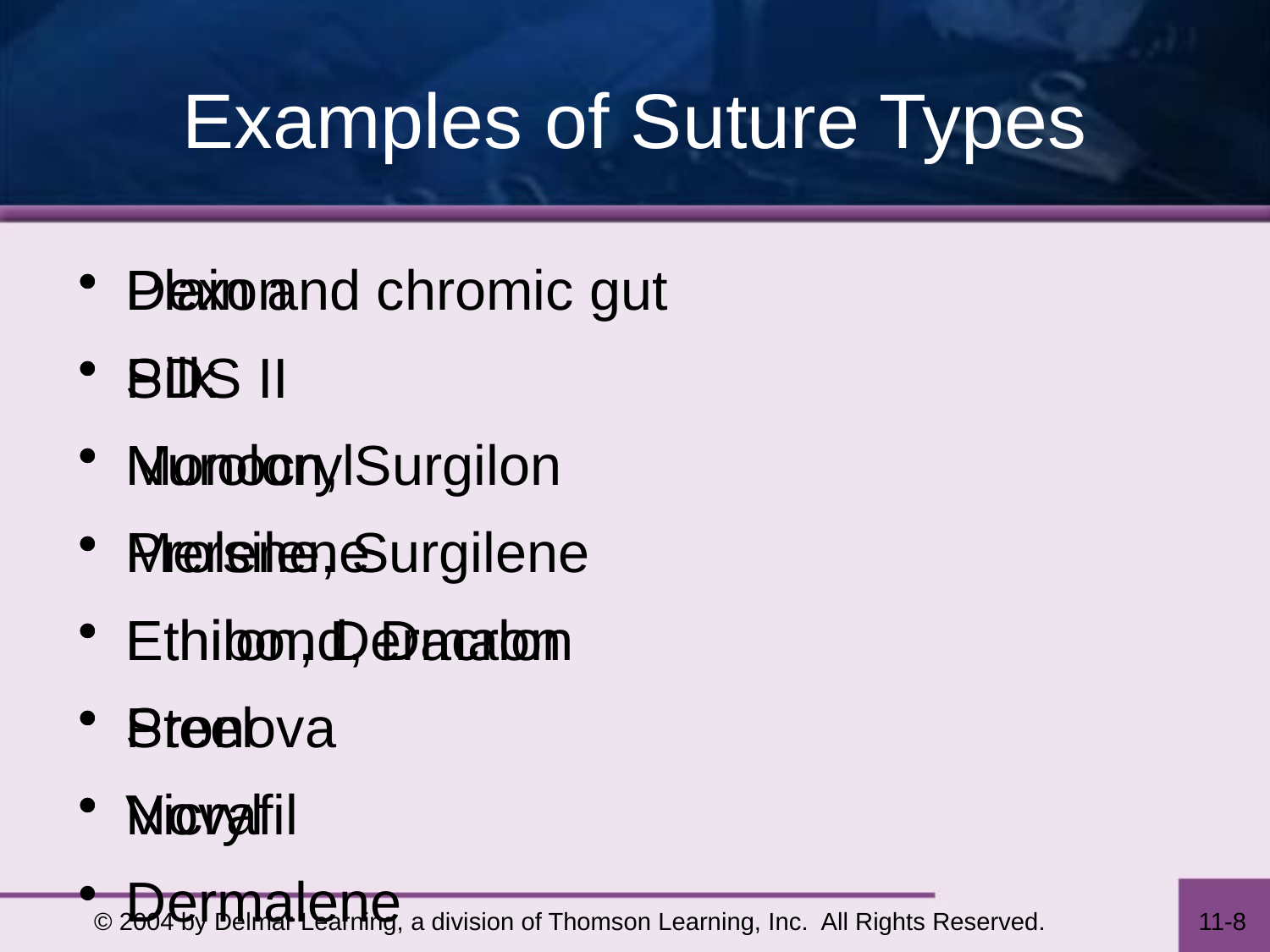

# Examples of Suture Types
Plain and chromic gut
PDS II
Monocryl
Prolene, Surgilene
Ethilon, Dermalon
Steel
Novafil
Dermalene

Dexon
Silk
Nurolon, Surgilon
Mersilene
Ethibond, Dacron
Pronova
Vicryl
© 2004 by Delmar Learning, a division of Thomson Learning, Inc.  All Rights Reserved.
11-8